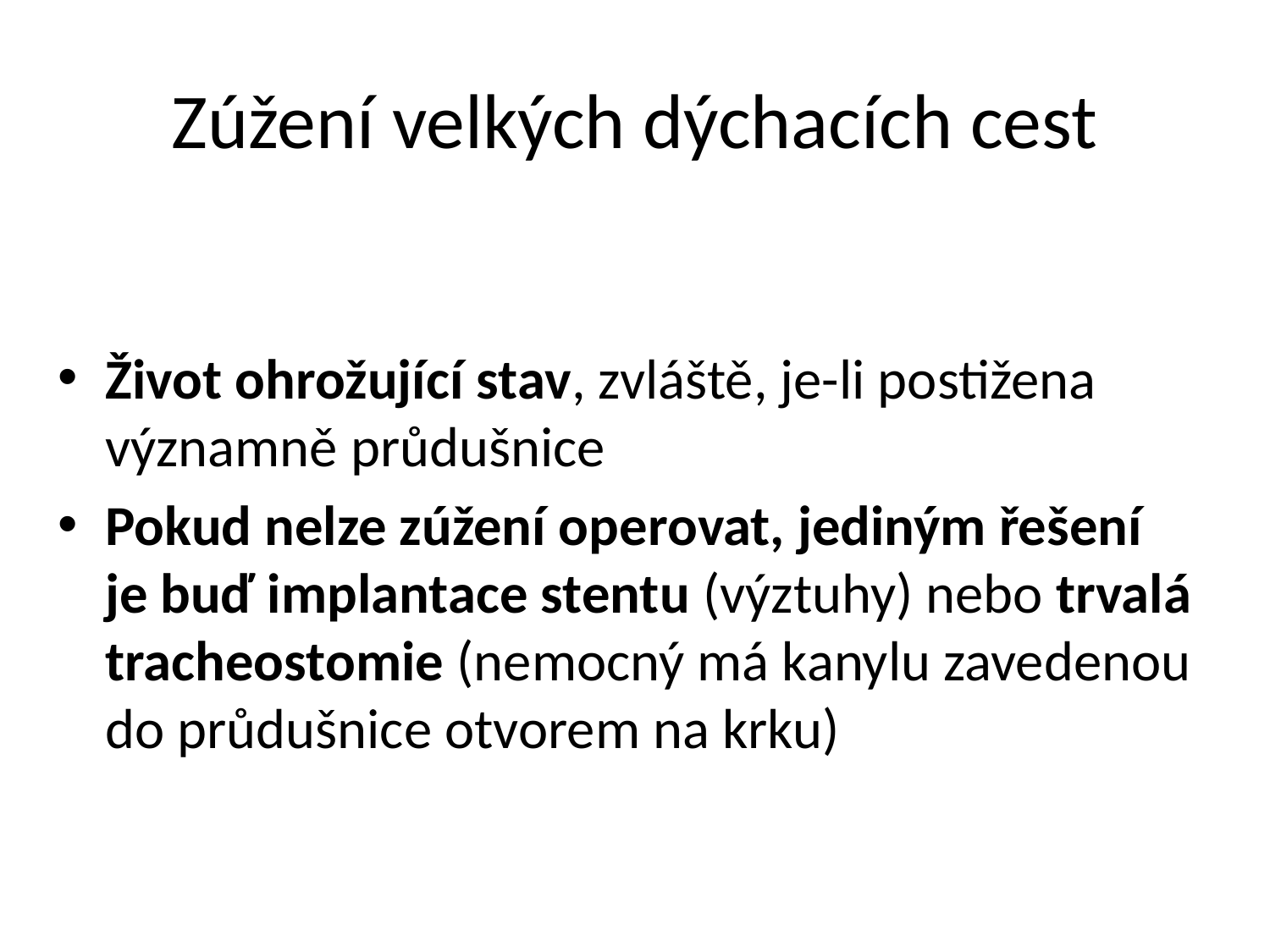

# Zúžení velkých dýchacích cest
Život ohrožující stav, zvláště, je-li postižena významně průdušnice
Pokud nelze zúžení operovat, jediným řešení je buď implantace stentu (výztuhy) nebo trvalá tracheostomie (nemocný má kanylu zavedenou do průdušnice otvorem na krku)